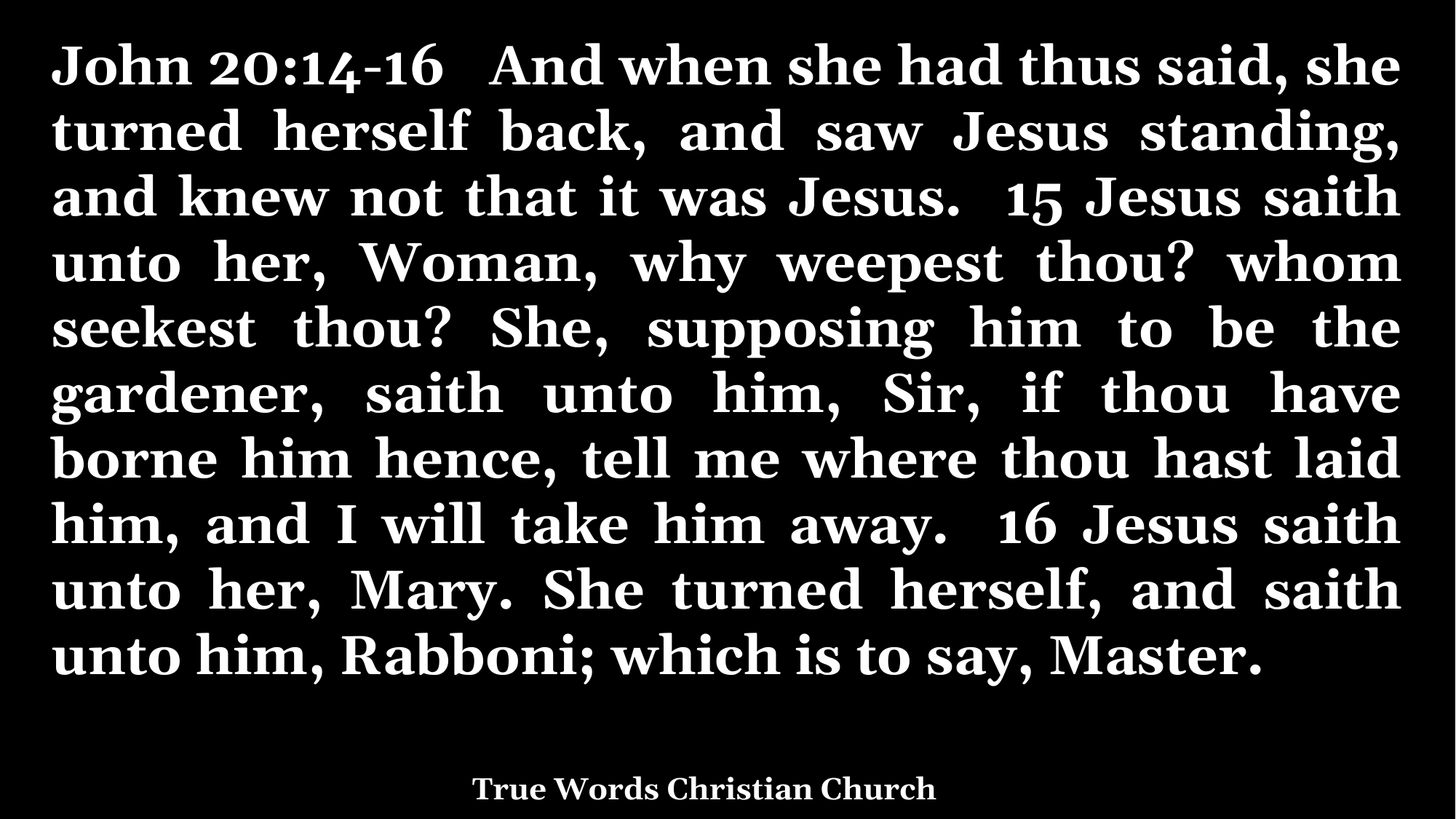

John 20:14-16   And when she had thus said, she turned herself back, and saw Jesus standing, and knew not that it was Jesus.  15 Jesus saith unto her, Woman, why weepest thou? whom seekest thou? She, supposing him to be the gardener, saith unto him, Sir, if thou have borne him hence, tell me where thou hast laid him, and I will take him away.  16 Jesus saith unto her, Mary. She turned herself, and saith unto him, Rabboni; which is to say, Master.
True Words Christian Church